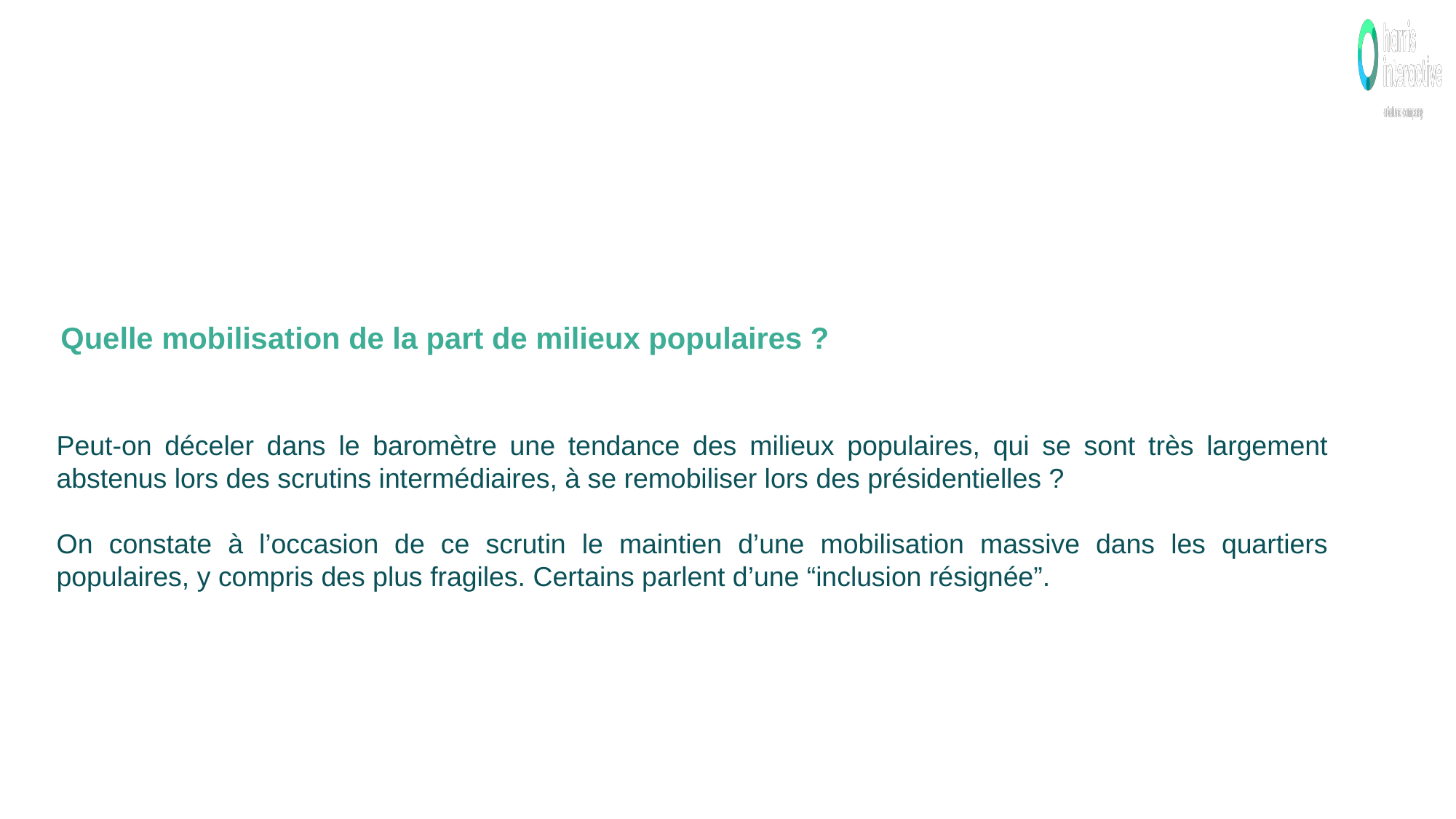

Quelle mobilisation de la part de milieux populaires ?
Peut-on déceler dans le baromètre une tendance des milieux populaires, qui se sont très largement abstenus lors des scrutins intermédiaires, à se remobiliser lors des présidentielles ?

On constate à l’occasion de ce scrutin le maintien d’une mobilisation massive dans les quartiers populaires, y compris des plus fragiles. Certains parlent d’une “inclusion résignée”.